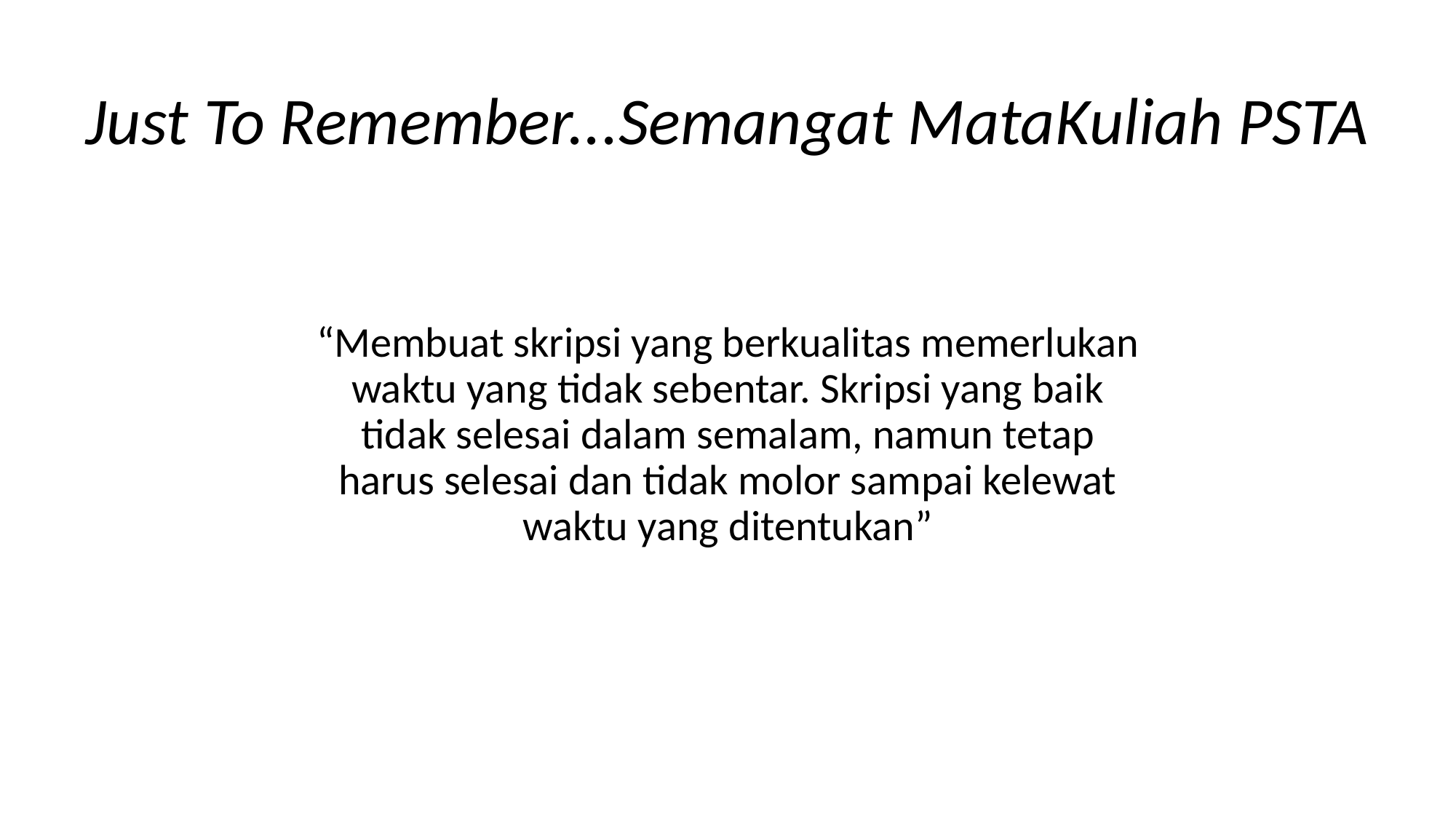

# Just To Remember...Semangat MataKuliah PSTA

“Membuat skripsi yang berkualitas memerlukan waktu yang tidak sebentar. Skripsi yang baik tidak selesai dalam semalam, namun tetap harus selesai dan tidak molor sampai kelewat waktu yang ditentukan”